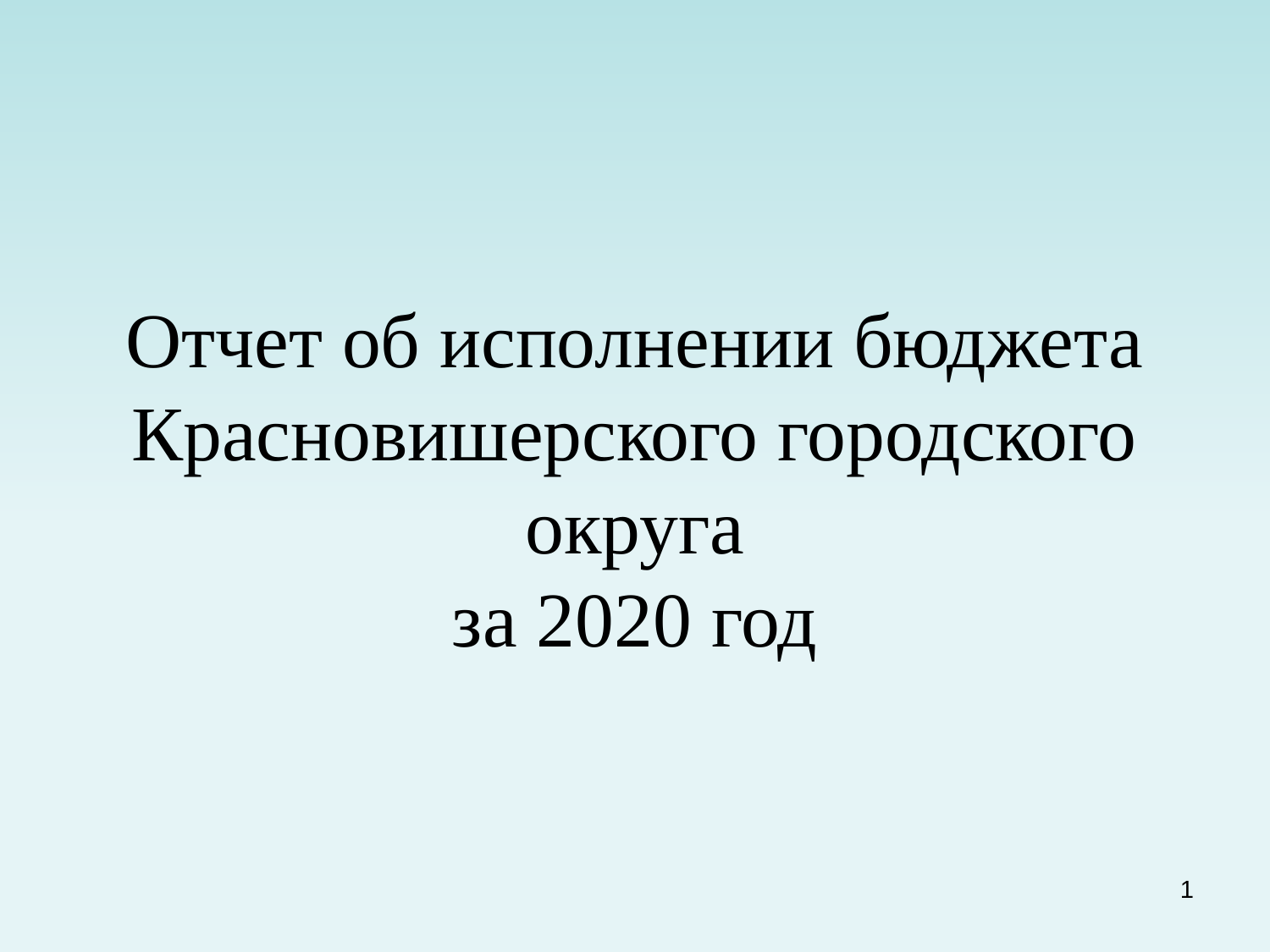

# Отчет об исполнении бюджета Красновишерского городского округа за 2020 год
1